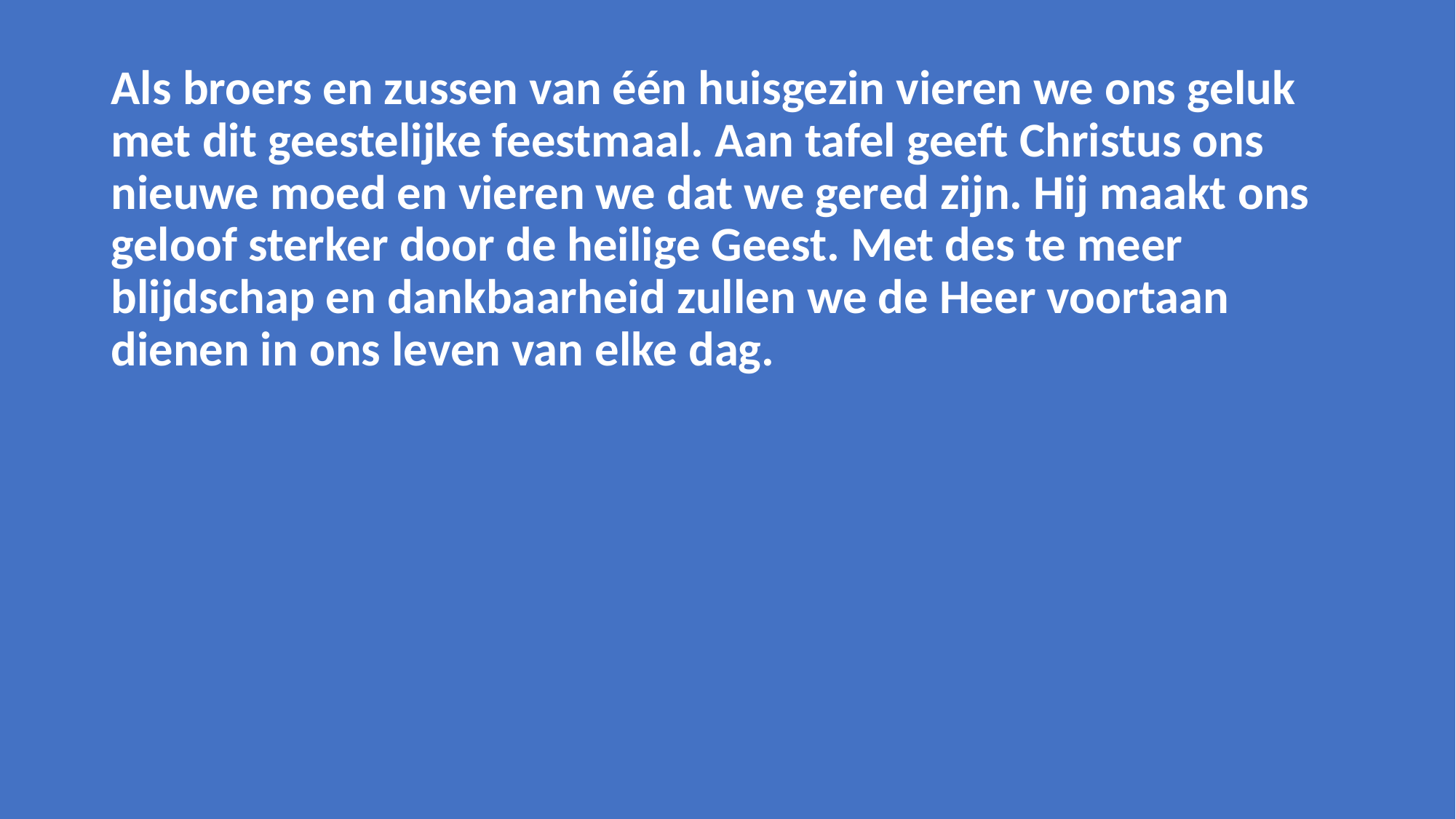

Als broers en zussen van één huisgezin vieren we ons geluk met dit geestelijke feestmaal. Aan tafel geeft Christus ons nieuwe moed en vieren we dat we gered zijn. Hij maakt ons geloof sterker door de heilige Geest. Met des te meer blijdschap en dankbaarheid zullen we de Heer voortaan dienen in ons leven van elke dag.